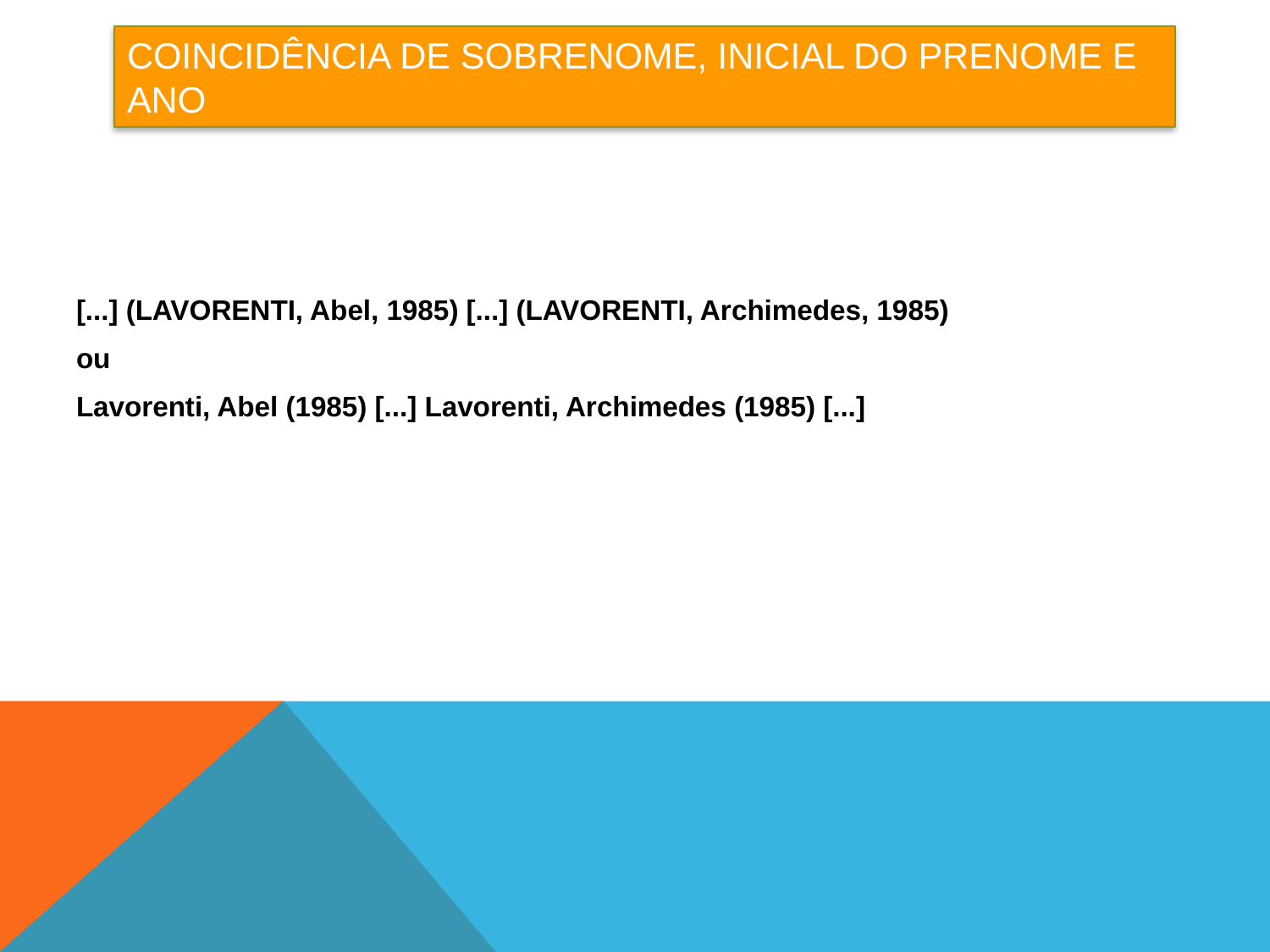

# Coincidência de sobrenome, inicial do prenome e ano
[...] (LAVORENTI, Abel, 1985) [...] (LAVORENTI, Archimedes, 1985)
ou
Lavorenti, Abel (1985) [...] Lavorenti, Archimedes (1985) [...]